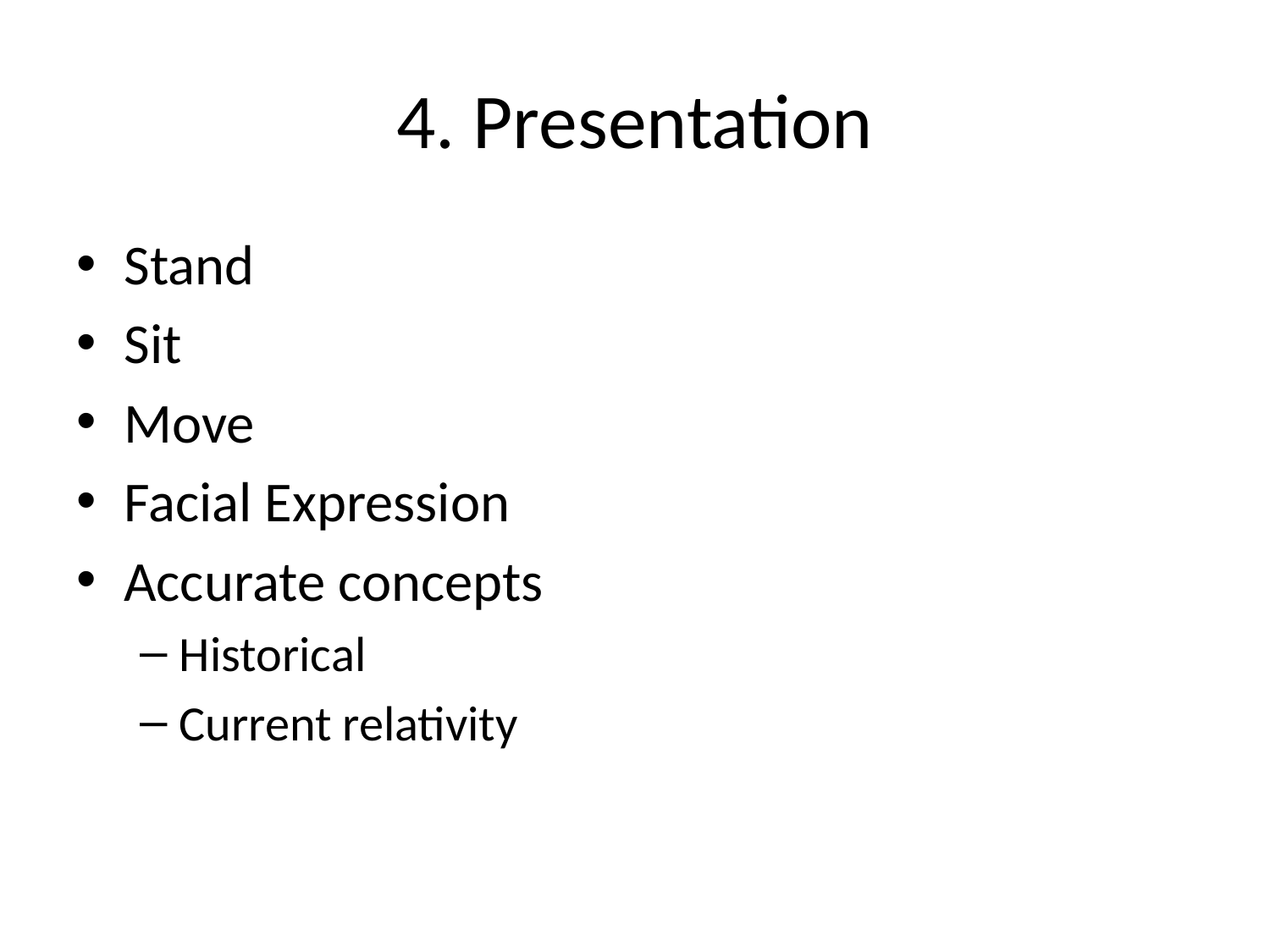

# 4. Presentation
Stand
Sit
Move
Facial Expression
Accurate concepts
Historical
Current relativity